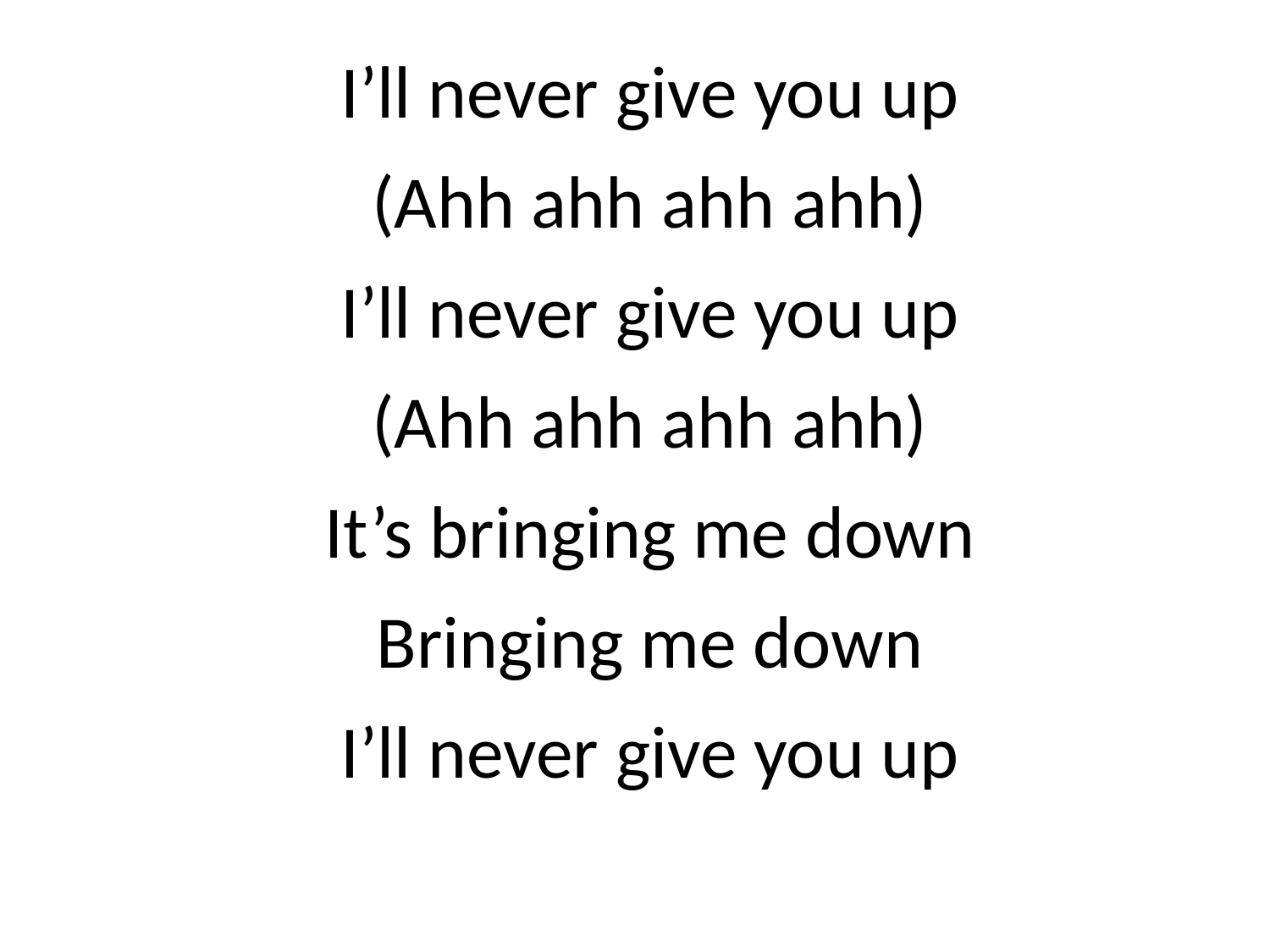

I’ll never give you up

(Ahh ahh ahh ahh)

I’ll never give you up

(Ahh ahh ahh ahh)

It’s bringing me down

Bringing me down

I’ll never give you up
#